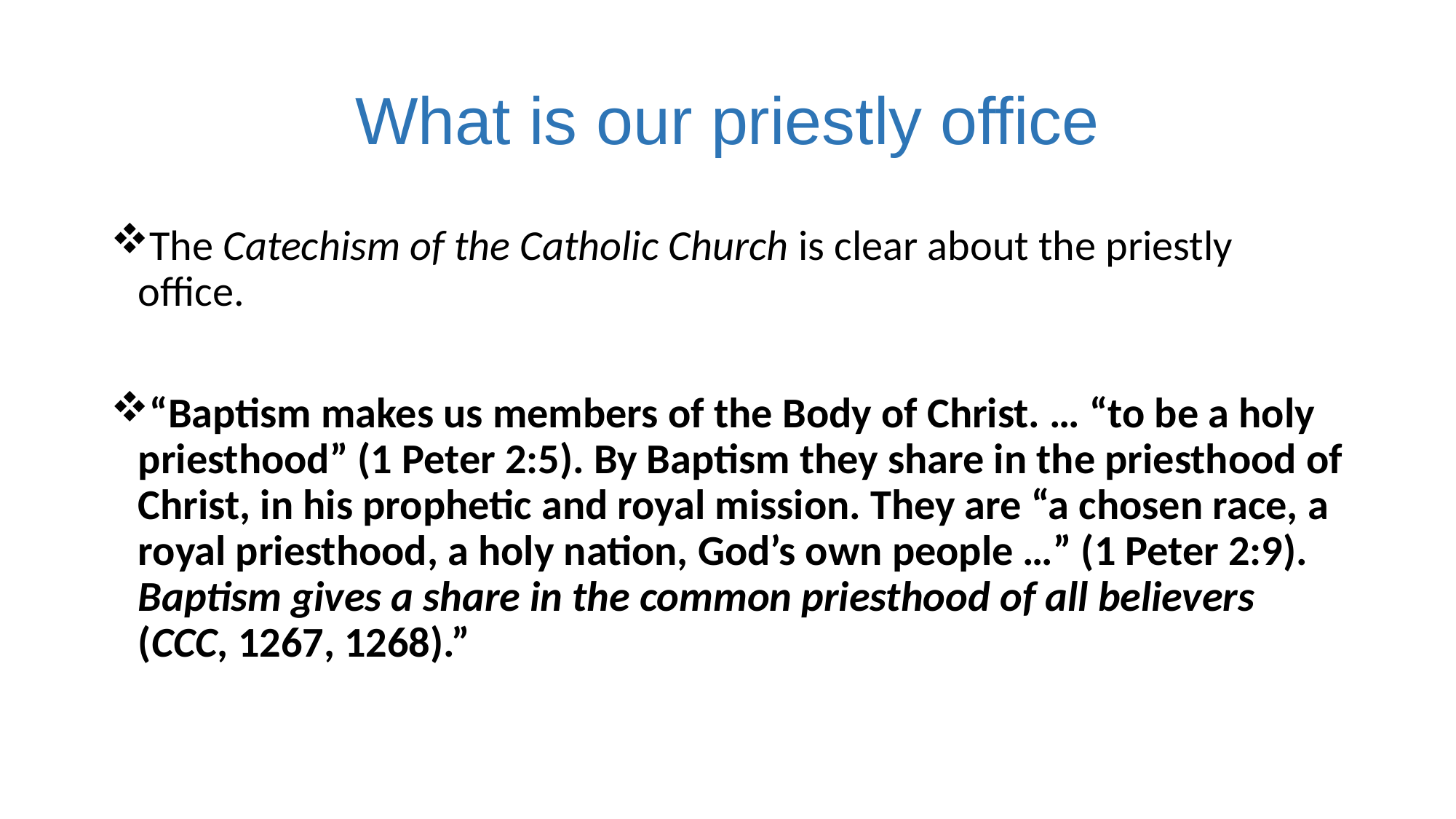

# What is our priestly office
The Catechism of the Catholic Church is clear about the priestly office.

“Baptism makes us members of the Body of Christ. … “to be a holy priesthood” (1 Peter 2:5). By Baptism they share in the priesthood of Christ, in his prophetic and royal mission. They are “a chosen race, a royal priesthood, a holy nation, God’s own people …” (1 Peter 2:9). Baptism gives a share in the common priesthood of all believers (CCC, 1267, 1268).”